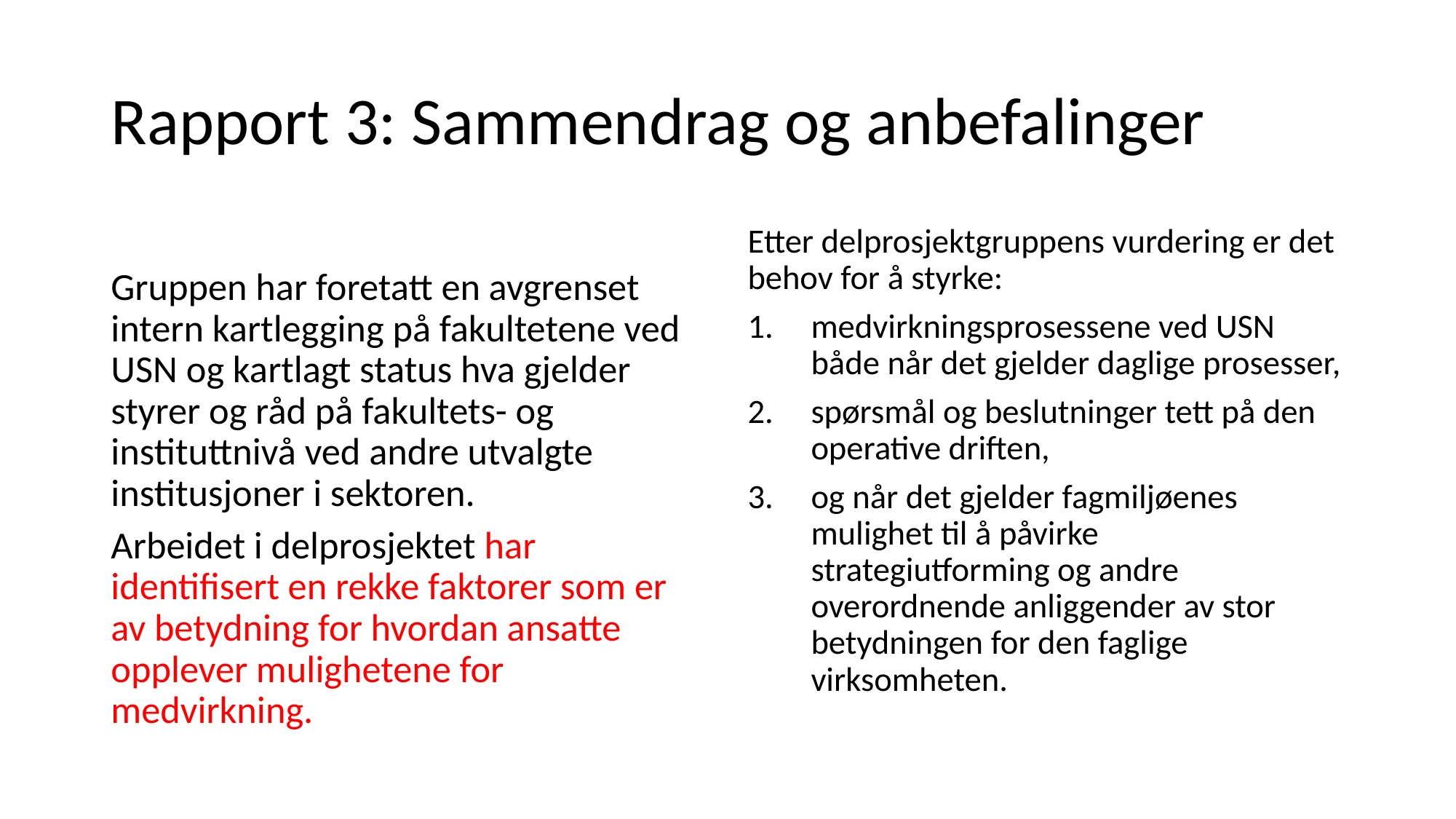

# Rapport 3: Sammendrag og anbefalinger

Gruppen har foretatt en avgrenset intern kartlegging på fakultetene ved USN og kartlagt status hva gjelder styrer og råd på fakultets- og instituttnivå ved andre utvalgte institusjoner i sektoren.
Arbeidet i delprosjektet har identifisert en rekke faktorer som er av betydning for hvordan ansatte opplever mulighetene for medvirkning.

Etter delprosjektgruppens vurdering er det behov for å styrke:
medvirkningsprosessene ved USN både når det gjelder daglige prosesser,
spørsmål og beslutninger tett på den operative driften,
og når det gjelder fagmiljøenes mulighet til å påvirke strategiutforming og andre overordnende anliggender av stor betydningen for den faglige virksomheten.